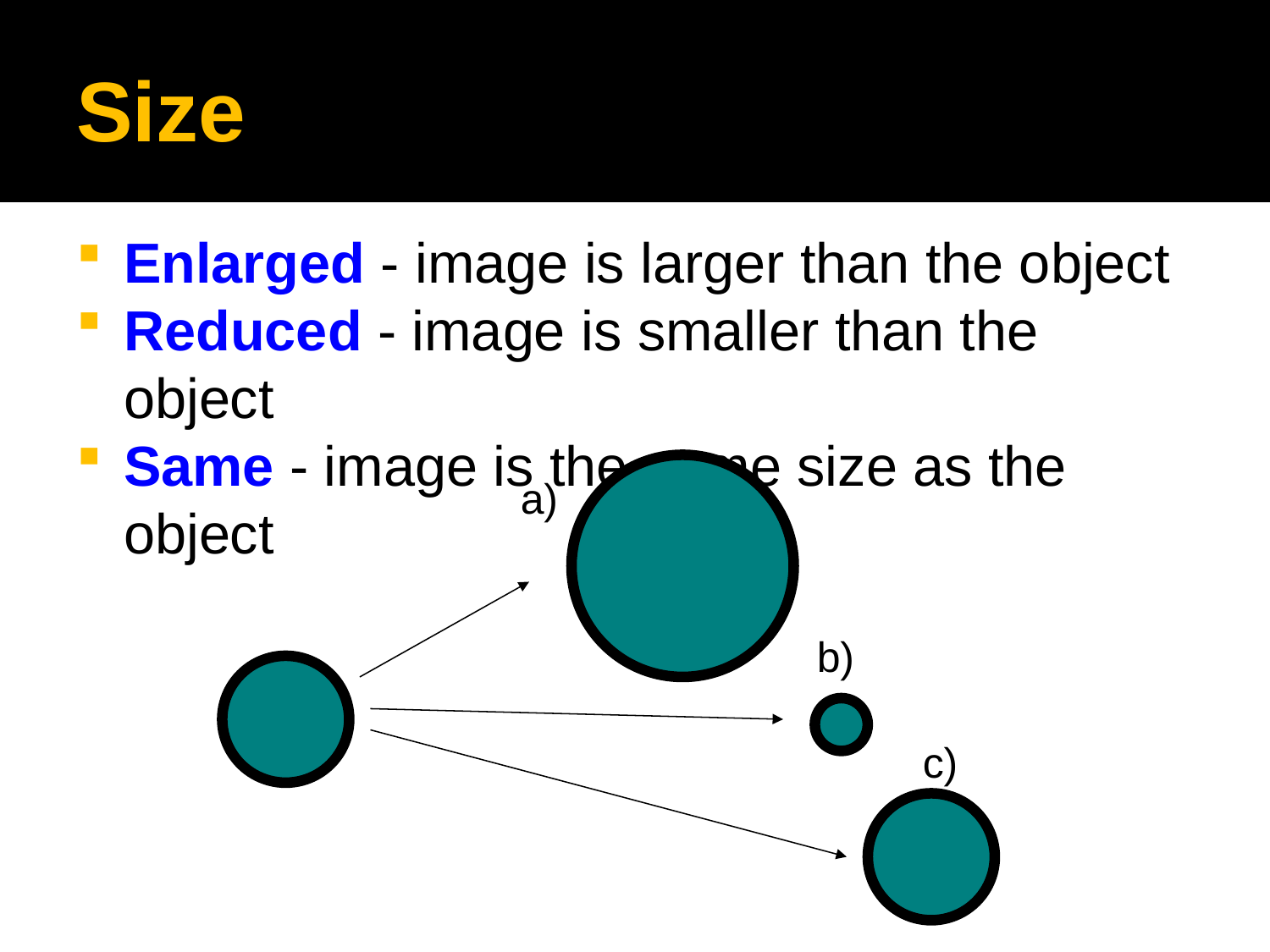

# Size
Enlarged - image is larger than the object
Reduced - image is smaller than the object
Same - image is the same size as the object

a)

b)

c)